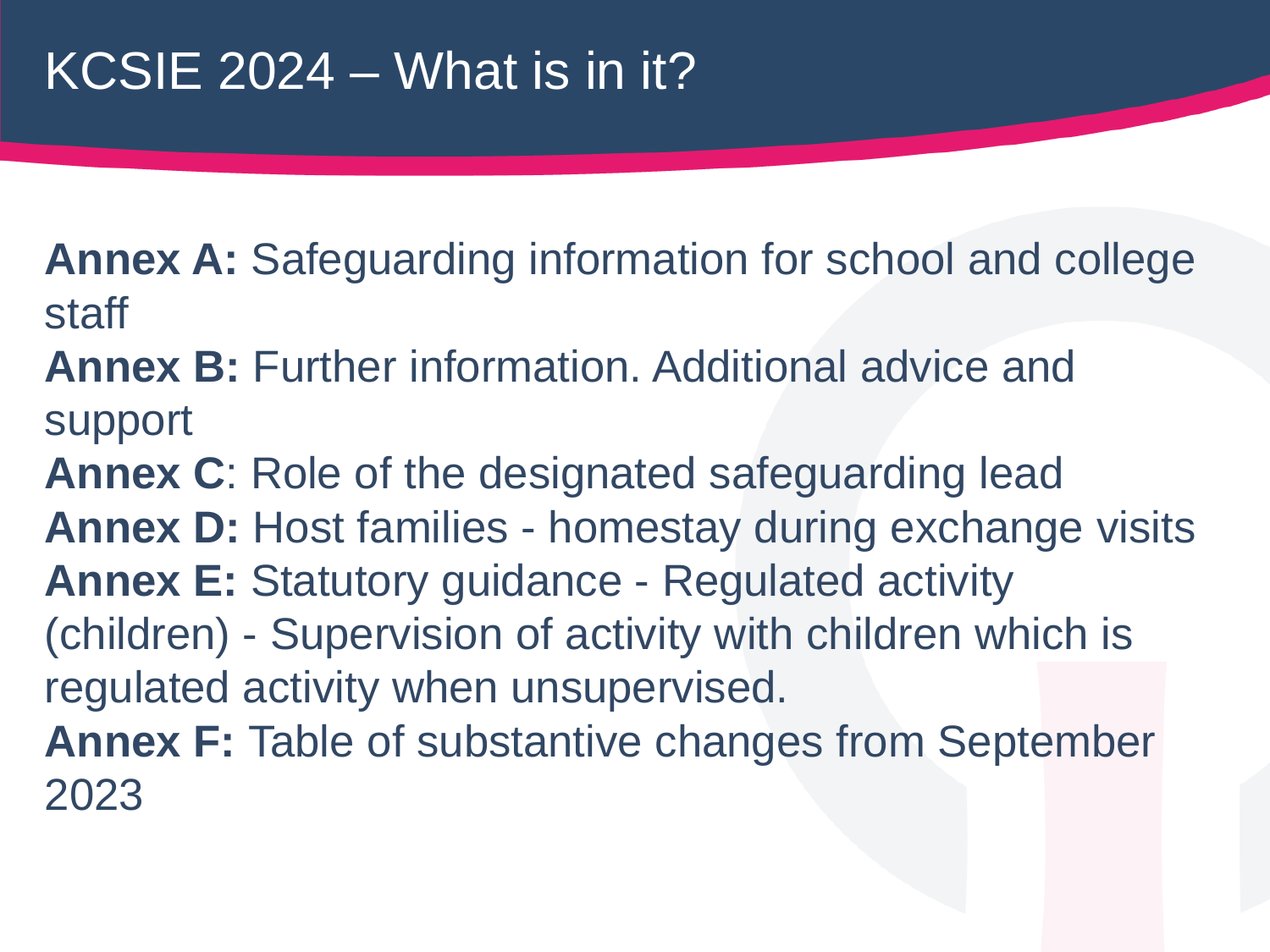

# KCSIE 2024 – What is in it?
Annex A: Safeguarding information for school and college staff
Annex B: Further information. Additional advice and support
Annex C: Role of the designated safeguarding lead
Annex D: Host families - homestay during exchange visits
Annex E: Statutory guidance - Regulated activity (children) - Supervision of activity with children which is regulated activity when unsupervised.
Annex F: Table of substantive changes from September 2023